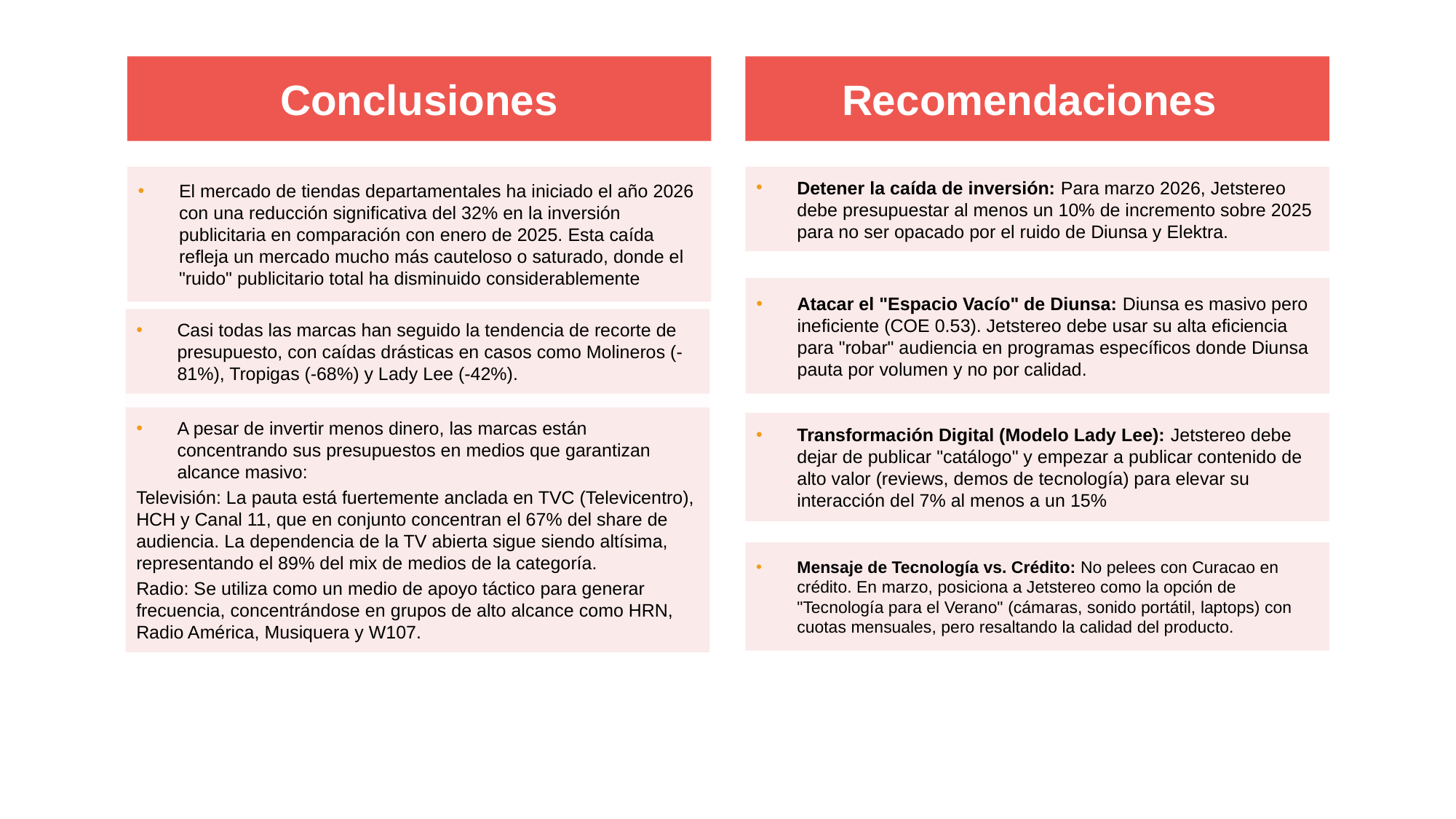

Conclusiones
Recomendaciones
El mercado de tiendas departamentales ha iniciado el año 2026 con una reducción significativa del 32% en la inversión publicitaria en comparación con enero de 2025. Esta caída refleja un mercado mucho más cauteloso o saturado, donde el "ruido" publicitario total ha disminuido considerablemente
Detener la caída de inversión: Para marzo 2026, Jetstereo debe presupuestar al menos un 10% de incremento sobre 2025 para no ser opacado por el ruido de Diunsa y Elektra.

Atacar el "Espacio Vacío" de Diunsa: Diunsa es masivo pero ineficiente (COE 0.53). Jetstereo debe usar su alta eficiencia para "robar" audiencia en programas específicos donde Diunsa pauta por volumen y no por calidad.
Casi todas las marcas han seguido la tendencia de recorte de presupuesto, con caídas drásticas en casos como Molineros (-81%), Tropigas (-68%) y Lady Lee (-42%).

A pesar de invertir menos dinero, las marcas están concentrando sus presupuestos en medios que garantizan alcance masivo:
Televisión: La pauta está fuertemente anclada en TVC (Televicentro), HCH y Canal 11, que en conjunto concentran el 67% del share de audiencia. La dependencia de la TV abierta sigue siendo altísima, representando el 89% del mix de medios de la categoría.
Radio: Se utiliza como un medio de apoyo táctico para generar frecuencia, concentrándose en grupos de alto alcance como HRN, Radio América, Musiquera y W107.
Transformación Digital (Modelo Lady Lee): Jetstereo debe dejar de publicar "catálogo" y empezar a publicar contenido de alto valor (reviews, demos de tecnología) para elevar su interacción del 7% al menos a un 15%
Mensaje de Tecnología vs. Crédito: No pelees con Curacao en crédito. En marzo, posiciona a Jetstereo como la opción de "Tecnología para el Verano" (cámaras, sonido portátil, laptops) con cuotas mensuales, pero resaltando la calidad del producto.